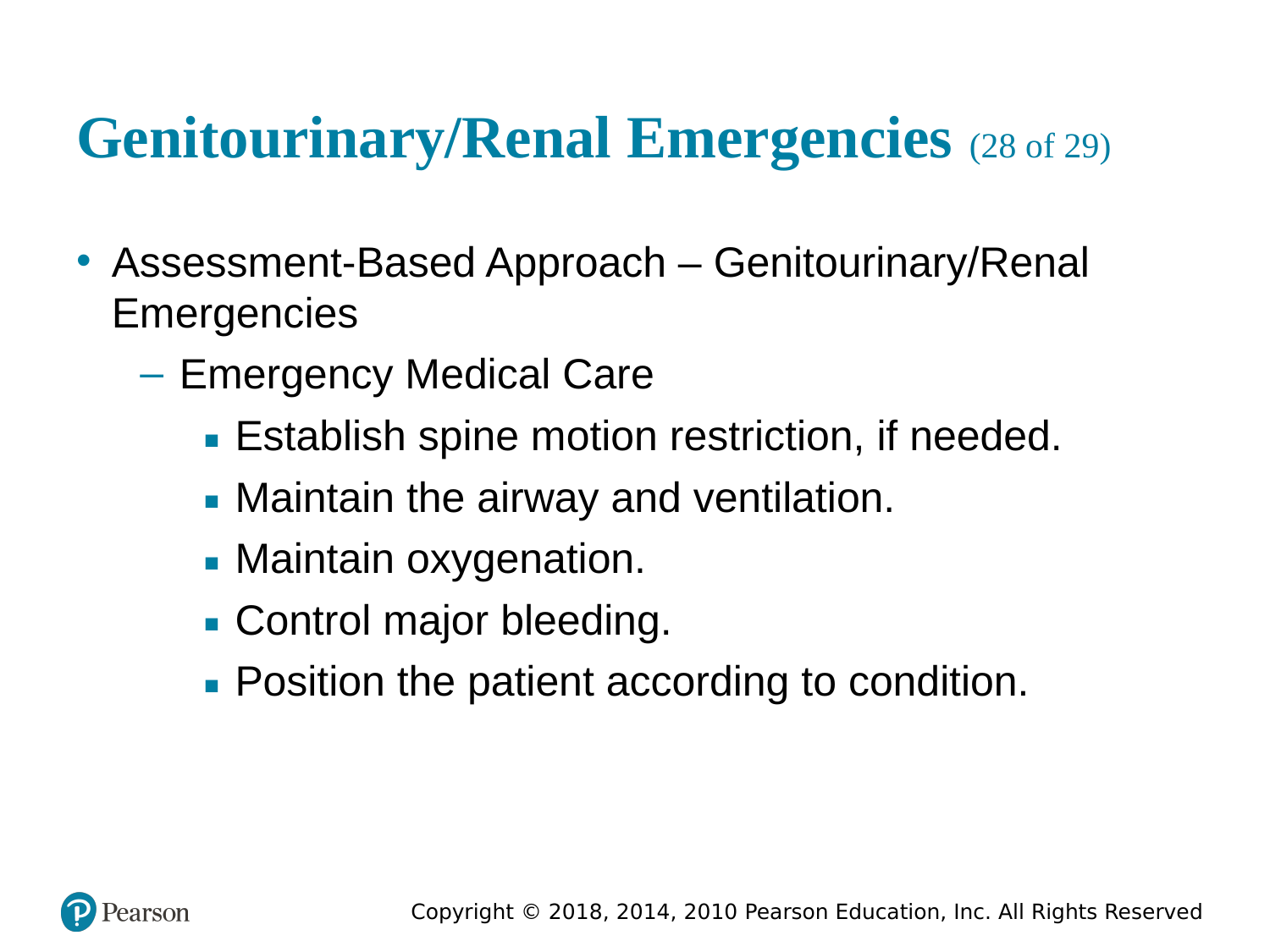

# Genitourinary/Renal Emergencies (28 of 29)
Assessment-Based Approach – Genitourinary/Renal Emergencies
Emergency Medical Care
Establish spine motion restriction, if needed.
Maintain the airway and ventilation.
Maintain oxygenation.
Control major bleeding.
Position the patient according to condition.